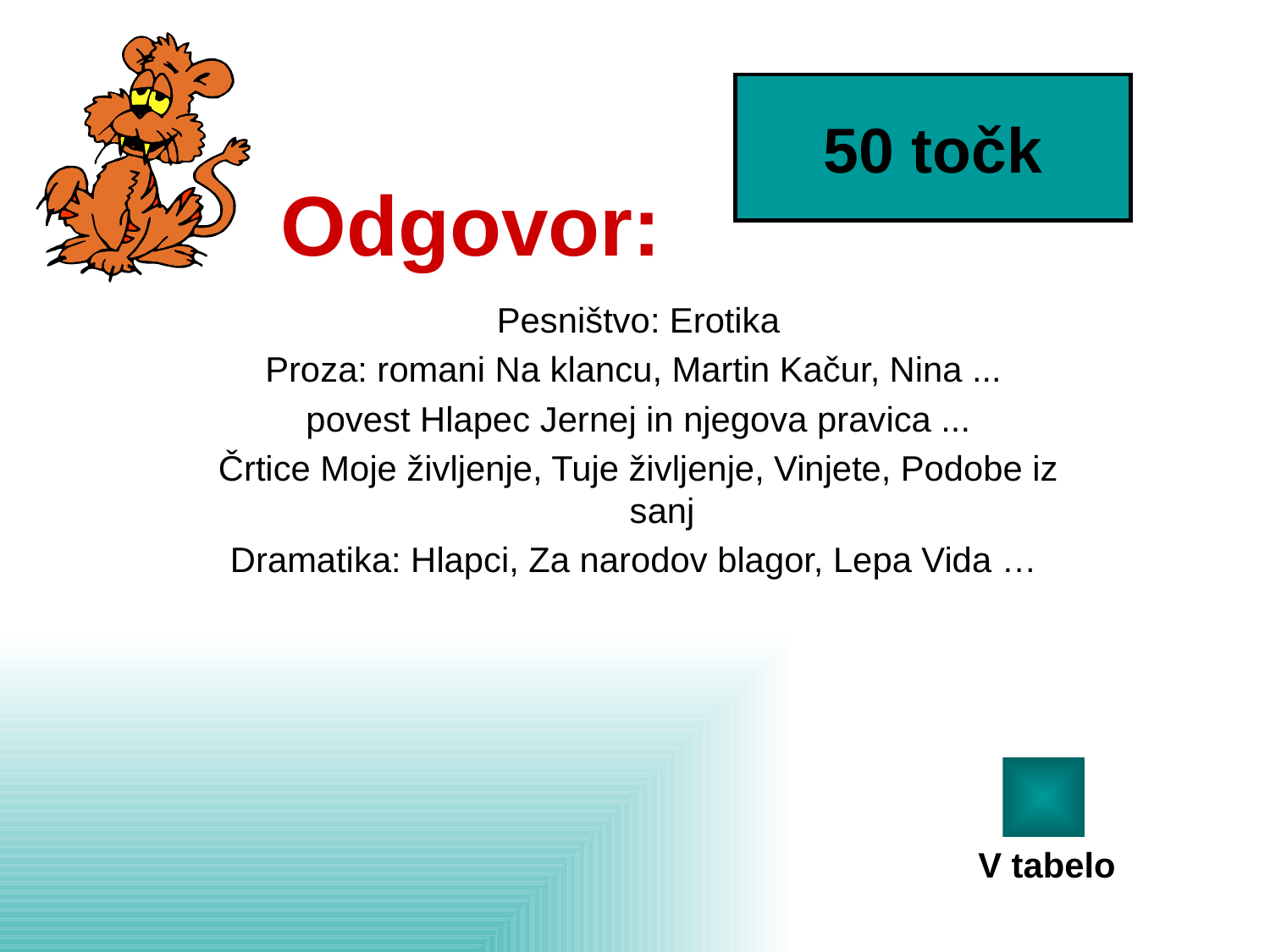

50 točk
# Odgovor:
Pesništvo: Erotika
Proza: romani Na klancu, Martin Kačur, Nina ...
povest Hlapec Jernej in njegova pravica ...
Črtice Moje življenje, Tuje življenje, Vinjete, Podobe iz sanj
Dramatika: Hlapci, Za narodov blagor, Lepa Vida …

V tabelo